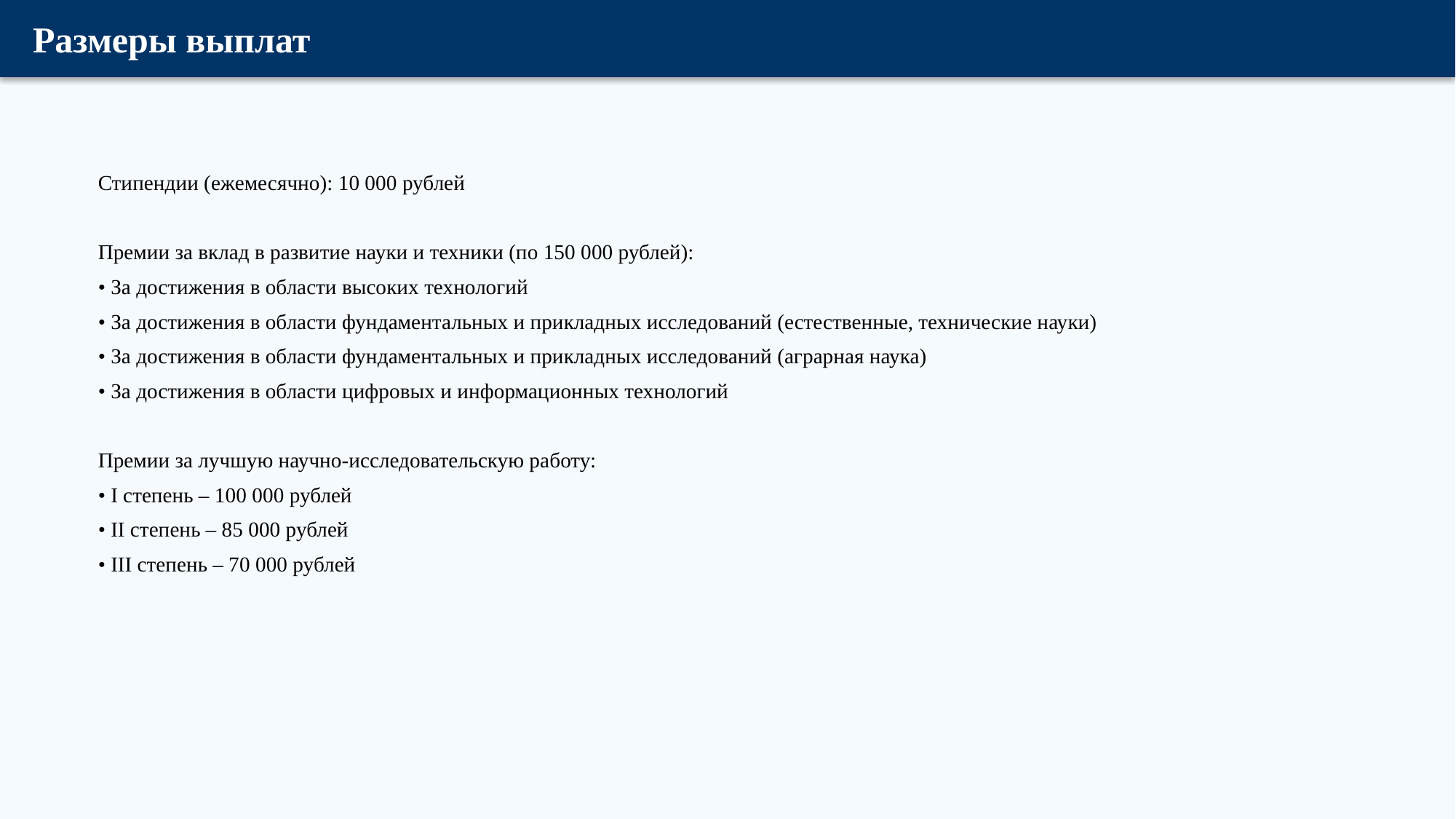

Размеры выплат

Стипендии (ежемесячно): 10 000 рублей

Премии за вклад в развитие науки и техники (по 150 000 рублей):
• За достижения в области высоких технологий
• За достижения в области фундаментальных и прикладных исследований (естественные, технические науки)
• За достижения в области фундаментальных и прикладных исследований (аграрная наука)
• За достижения в области цифровых и информационных технологий

Премии за лучшую научно-исследовательскую работу:
• I степень – 100 000 рублей
• II степень – 85 000 рублей
• III степень – 70 000 рублей